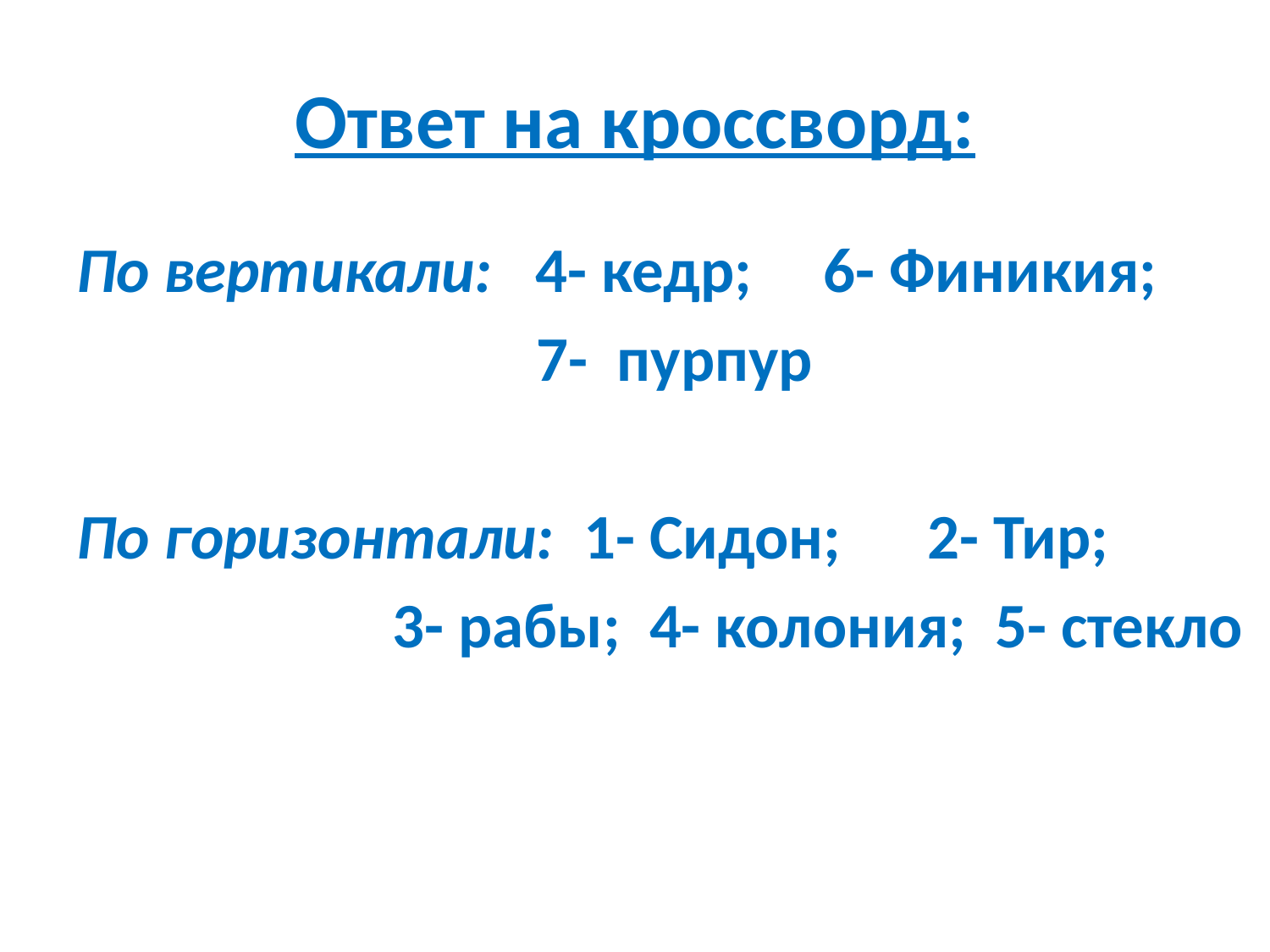

# Ответ на кроссворд:
По вертикали:   4- кедр;     6- Финикия;
                                7-  пурпур

По горизонтали:  1- Сидон;      2- Тир;
                      3- рабы;  4- колония;  5- стекло